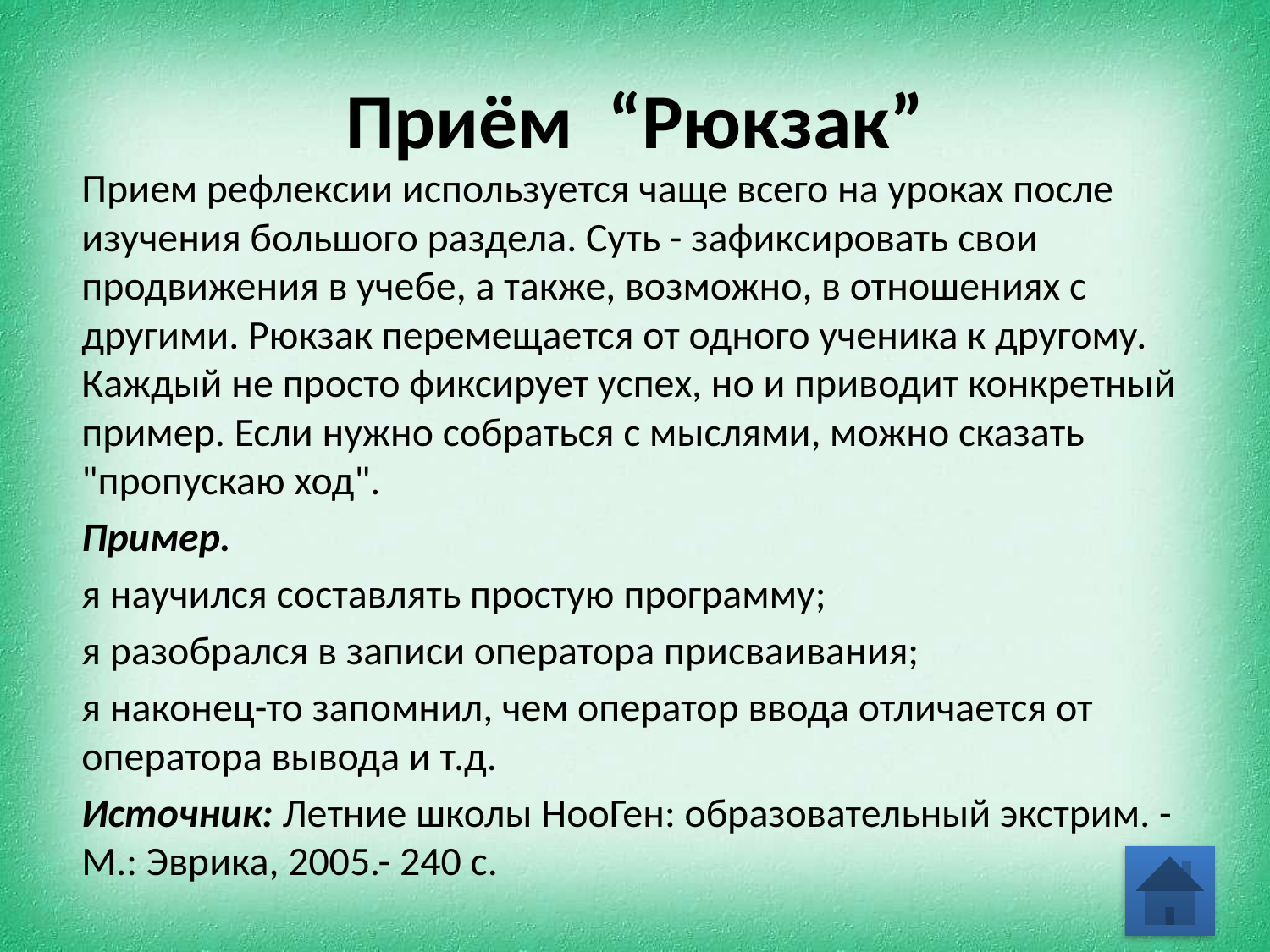

# Приём  “Рюкзак”
Прием рефлексии используется чаще всего на уроках после изучения большого раздела. Суть - зафиксировать свои продвижения в учебе, а также, возможно, в отношениях с другими. Рюкзак перемещается от одного ученика к другому. Каждый не просто фиксирует успех, но и приводит конкретный пример. Если нужно собраться с мыслями, можно сказать "пропускаю ход".
Пример.
я научился составлять простую программу;
я разобрался в записи оператора присваивания;
я наконец-то запомнил, чем оператор ввода отличается от оператора вывода и т.д.
Источник: Летние школы НооГен: образовательный экстрим. -М.: Эврика, 2005.- 240 с.